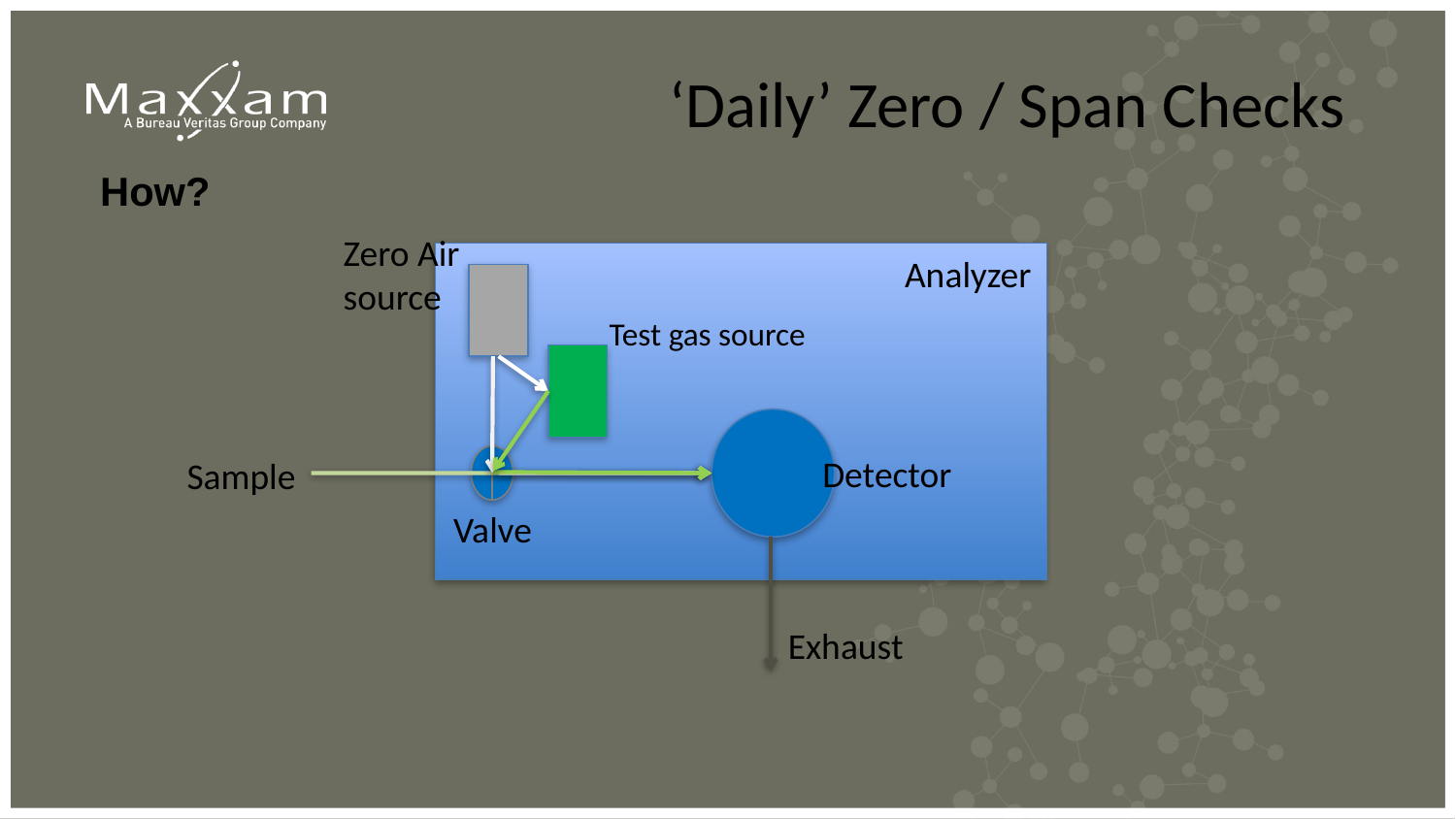

‘Daily’ Zero / Span Checks
How?

Zero Air
source

Analyzer

Test gas source

Detector
Sample

Valve
Exhaust